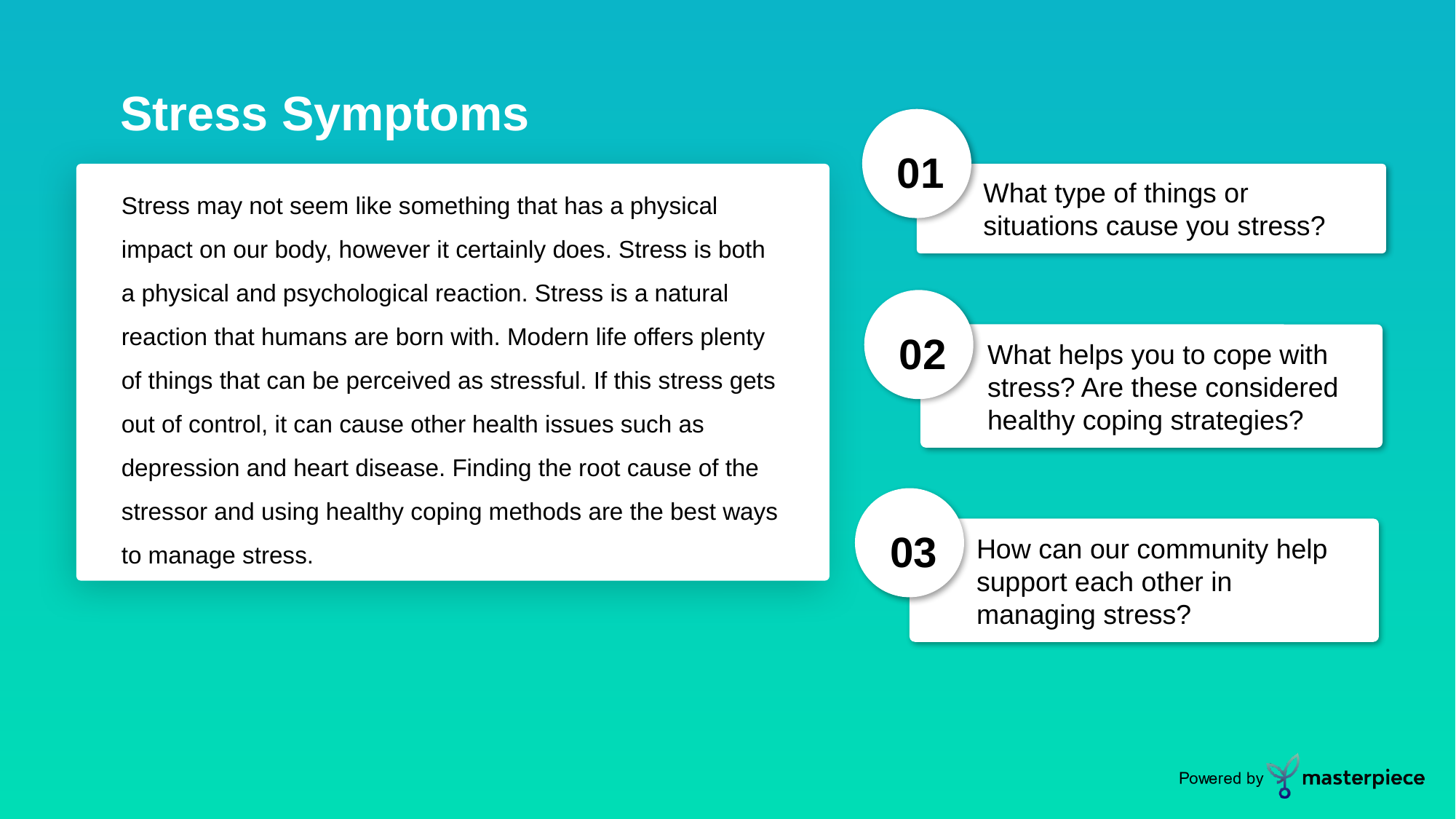

Stress Symptoms
01
Stress may not seem like something that has a physical impact on our body, however it certainly does. Stress is both a physical and psychological reaction. Stress is a natural reaction that humans are born with. Modern life offers plenty of things that can be perceived as stressful. If this stress gets out of control, it can cause other health issues such as depression and heart disease. Finding the root cause of the stressor and using healthy coping methods are the best ways to manage stress.
What type of things or situations cause you stress?
02
What helps you to cope with stress? Are these considered healthy coping strategies?
03
How can our community help support each other in managing stress?​